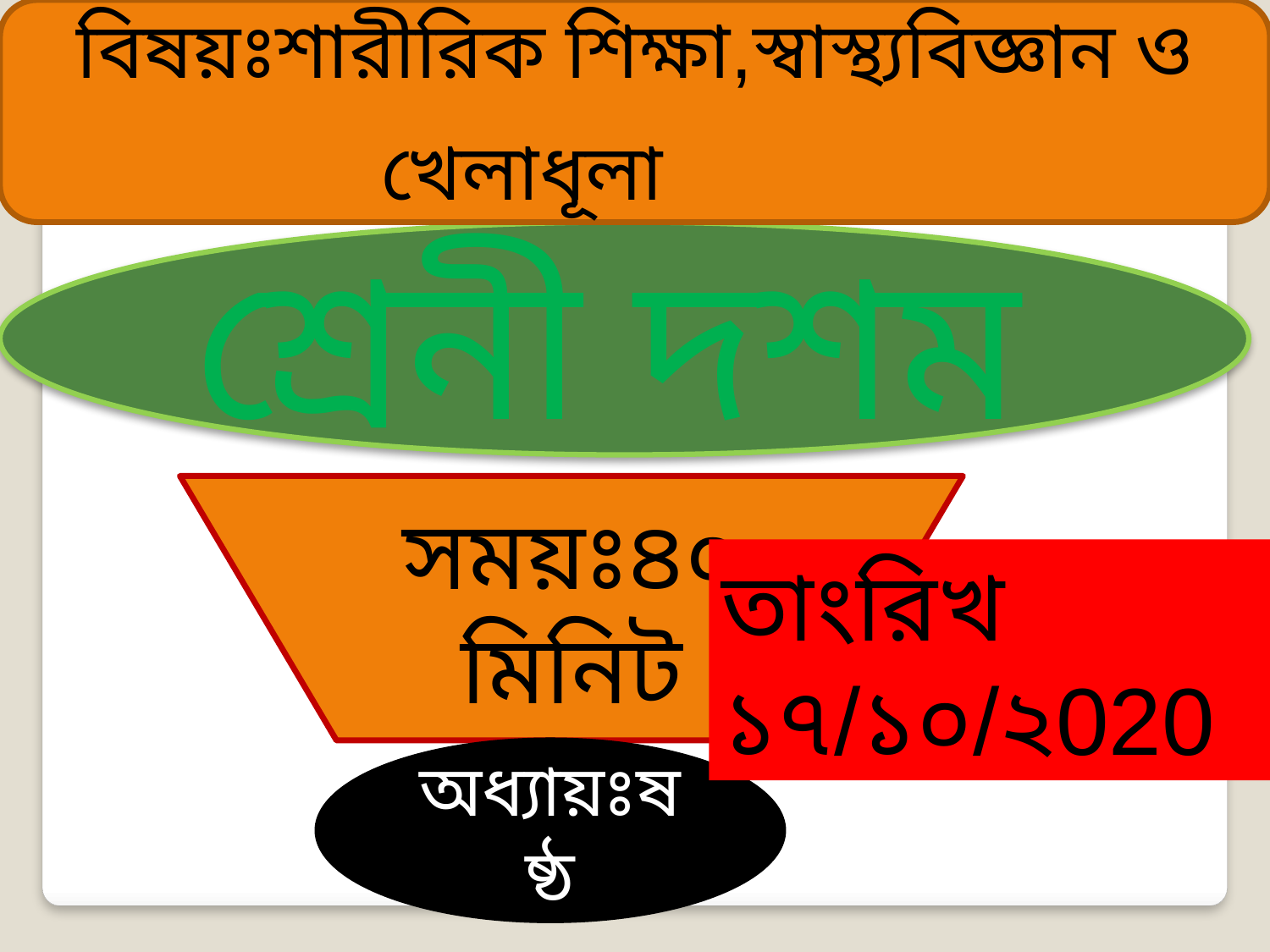

বিষয়ঃশারীরিক শিক্ষা,স্বাস্থ্যবিজ্ঞান ও খেলাধূলা
শ্রেনী দশম

সময়ঃ৪০ মিনিট
তাংরিখ ১৭/১০/২020
অধ্যায়ঃষষ্ঠ